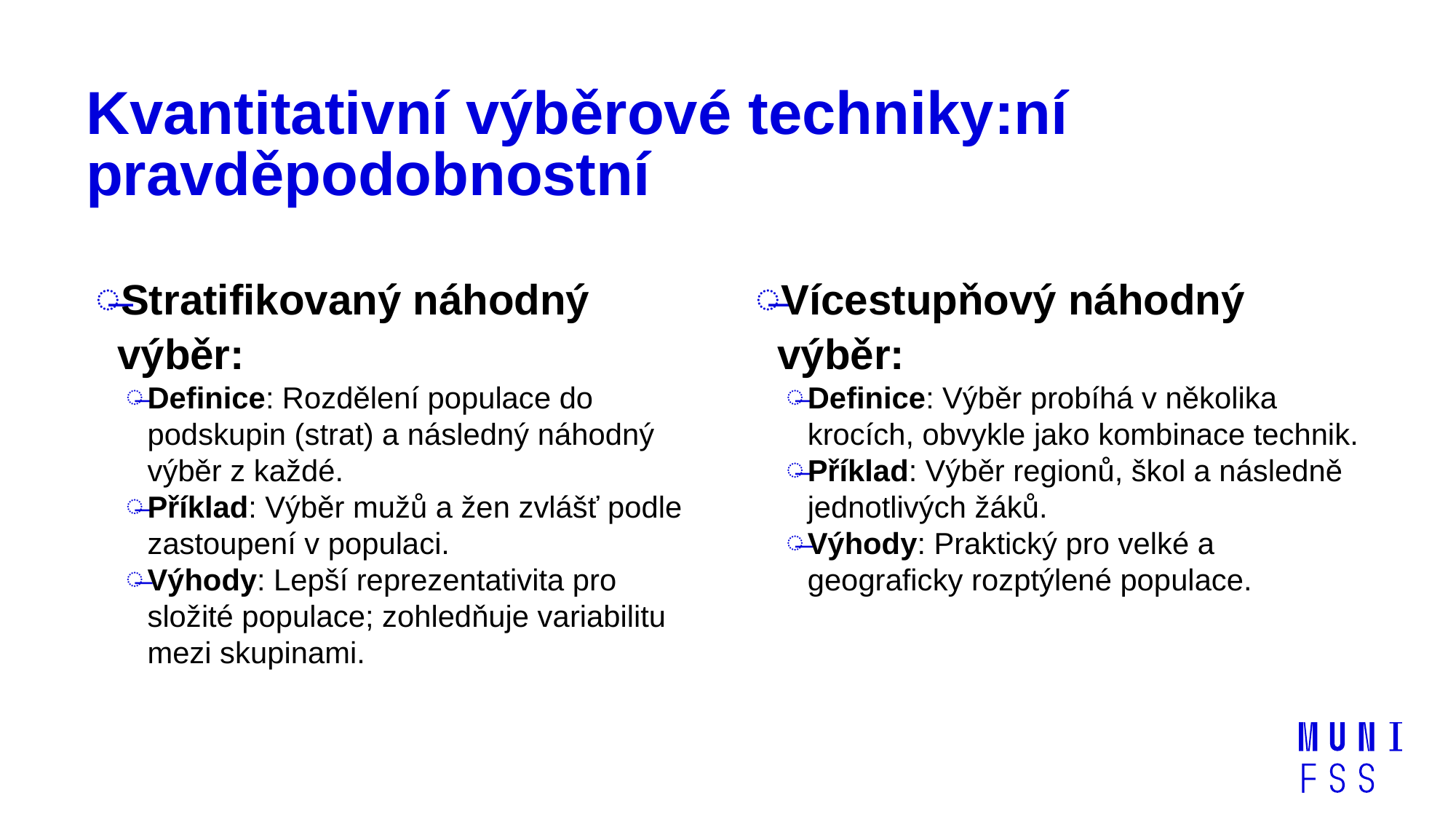

# Kvantitativní výběrové techniky:ní pravděpodobnostní
Stratifikovaný náhodný výběr:
Definice: Rozdělení populace do podskupin (strat) a následný náhodný výběr z každé.
Příklad: Výběr mužů a žen zvlášť podle zastoupení v populaci.
Výhody: Lepší reprezentativita pro složité populace; zohledňuje variabilitu mezi skupinami.
Vícestupňový náhodný výběr:
Definice: Výběr probíhá v několika krocích, obvykle jako kombinace technik.
Příklad: Výběr regionů, škol a následně jednotlivých žáků.
Výhody: Praktický pro velké a geograficky rozptýlené populace.